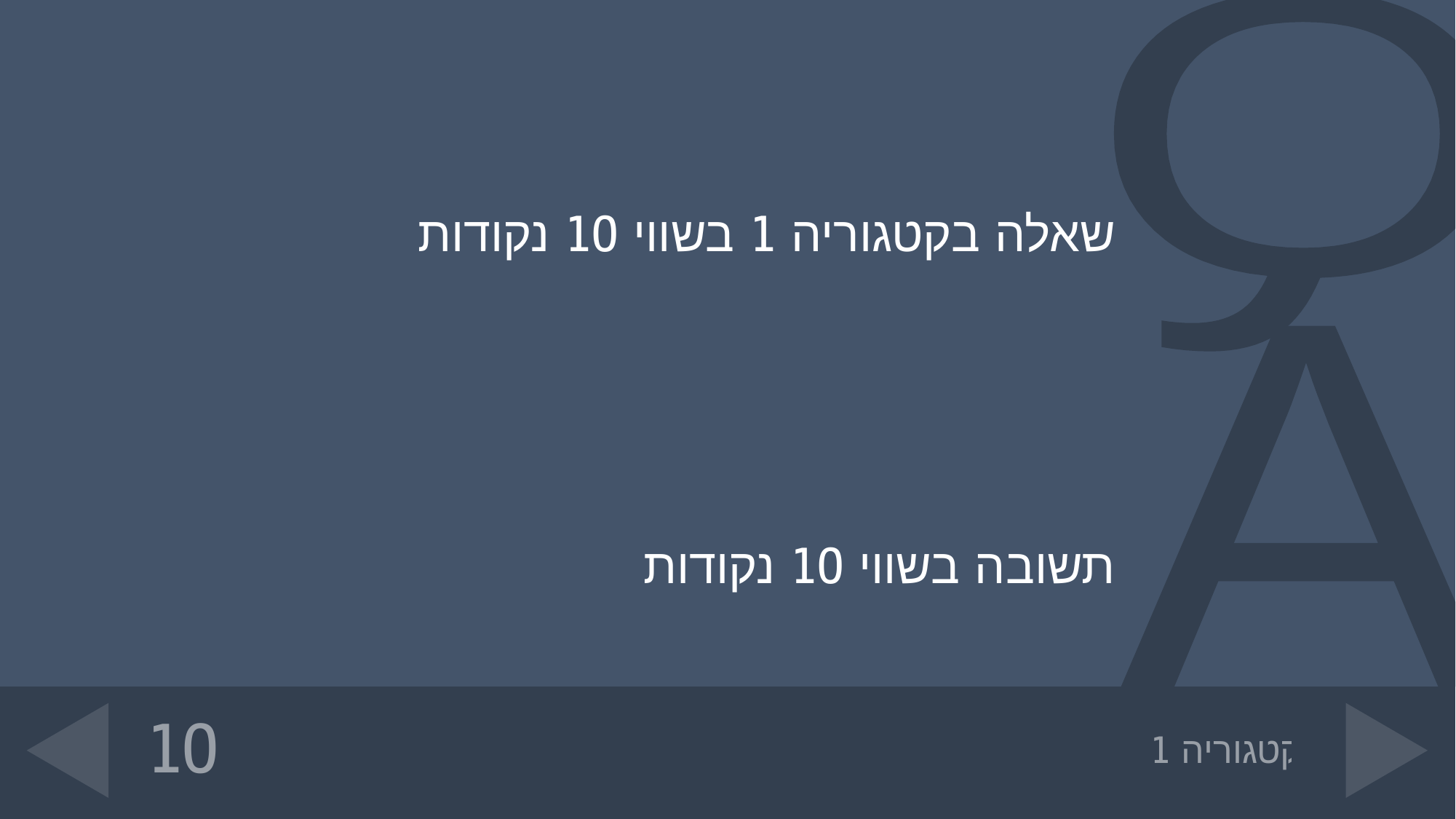

שאלה בקטגוריה 1 בשווי 10 נקודות
תשובה בשווי 10 נקודות
# קטגוריה 1
10